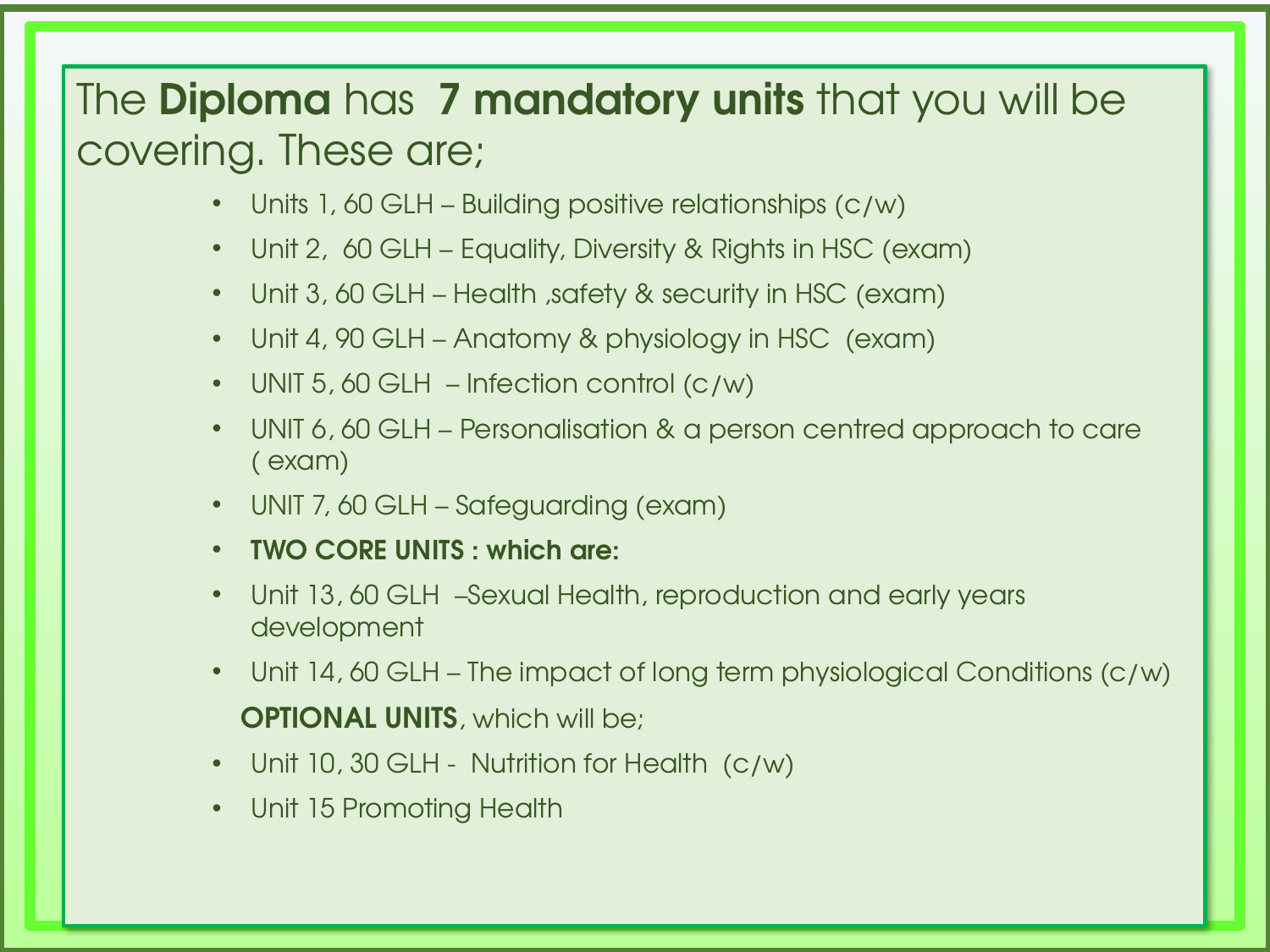

The Diploma has  7 mandatory units that you will be covering. These are;
Units 1, 60 GLH – Building positive relationships (c/w)
Unit 2,  60 GLH – Equality, Diversity & Rights in HSC (exam)
Unit 3, 60 GLH – Health ,safety & security in HSC (exam)
Unit 4, 90 GLH – Anatomy & physiology in HSC  (exam)
UNIT 5, 60 GLH  – Infection control (c/w)
UNIT 6, 60 GLH – Personalisation & a person centred approach to care ( exam)
UNIT 7, 60 GLH – Safeguarding (exam)
TWO CORE UNITS : which are:
Unit 13, 60 GLH  –Sexual Health, reproduction and early years development
Unit 14, 60 GLH – The impact of long term physiological Conditions (c/w)
                     OPTIONAL UNITS, which will be;
Unit 10, 30 GLH -  Nutrition for Health  (c/w)
Unit 15 Promoting Health